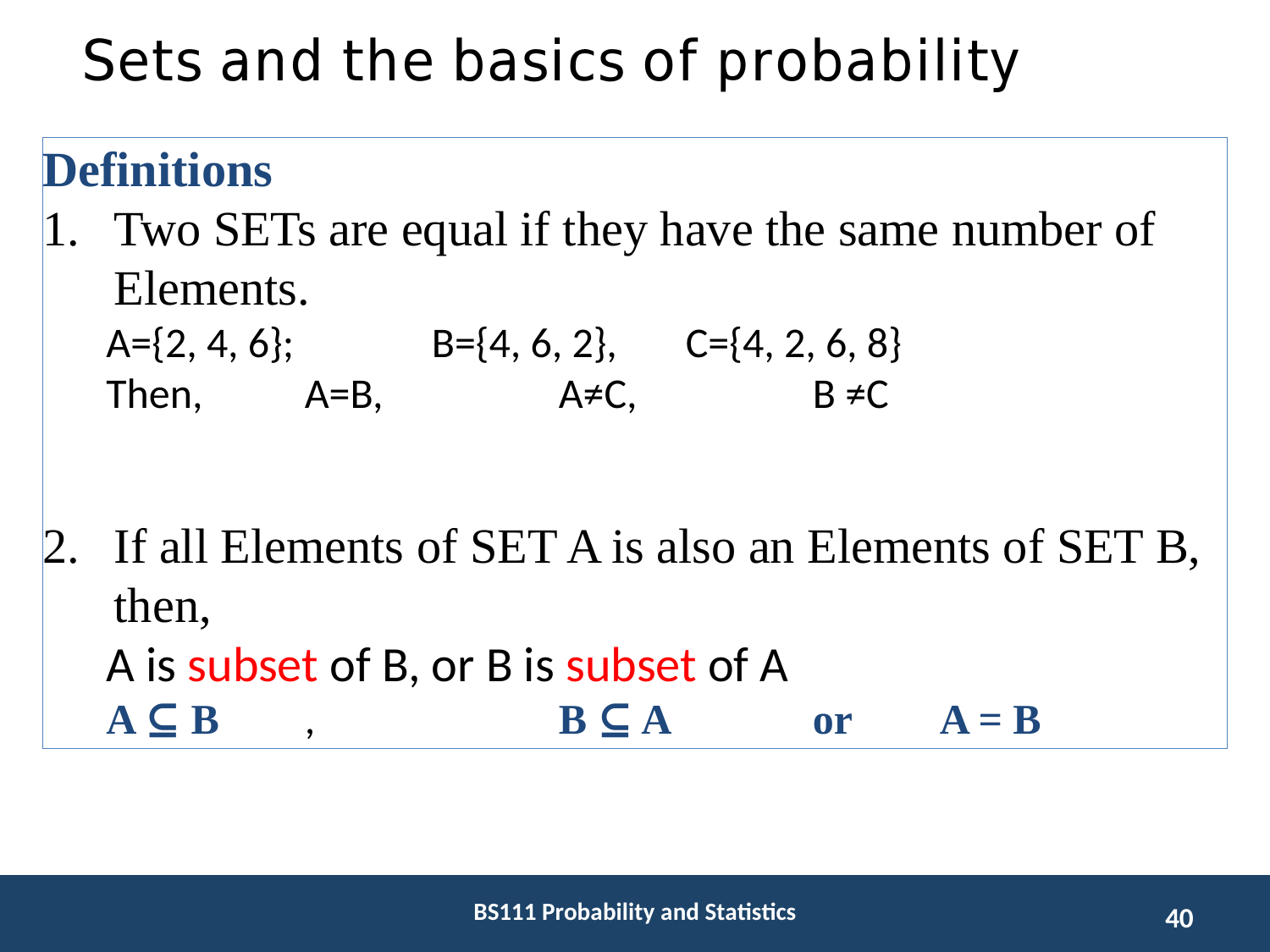

# Sets and the basics of probability
Definitions
Two SETs are equal if they have the same number of Elements.
A={2, 4, 6};		B={4, 6, 2},	C={4, 2, 6, 8}
Then, 	A=B,		A≠C,		B ≠C

If all Elements of SET A is also an Elements of SET B, then,
A is subset of B, or B is subset of A
A ⊆ B 	,		B ⊆ A 		or 	A = B
BS111 Probability and Statistics
40